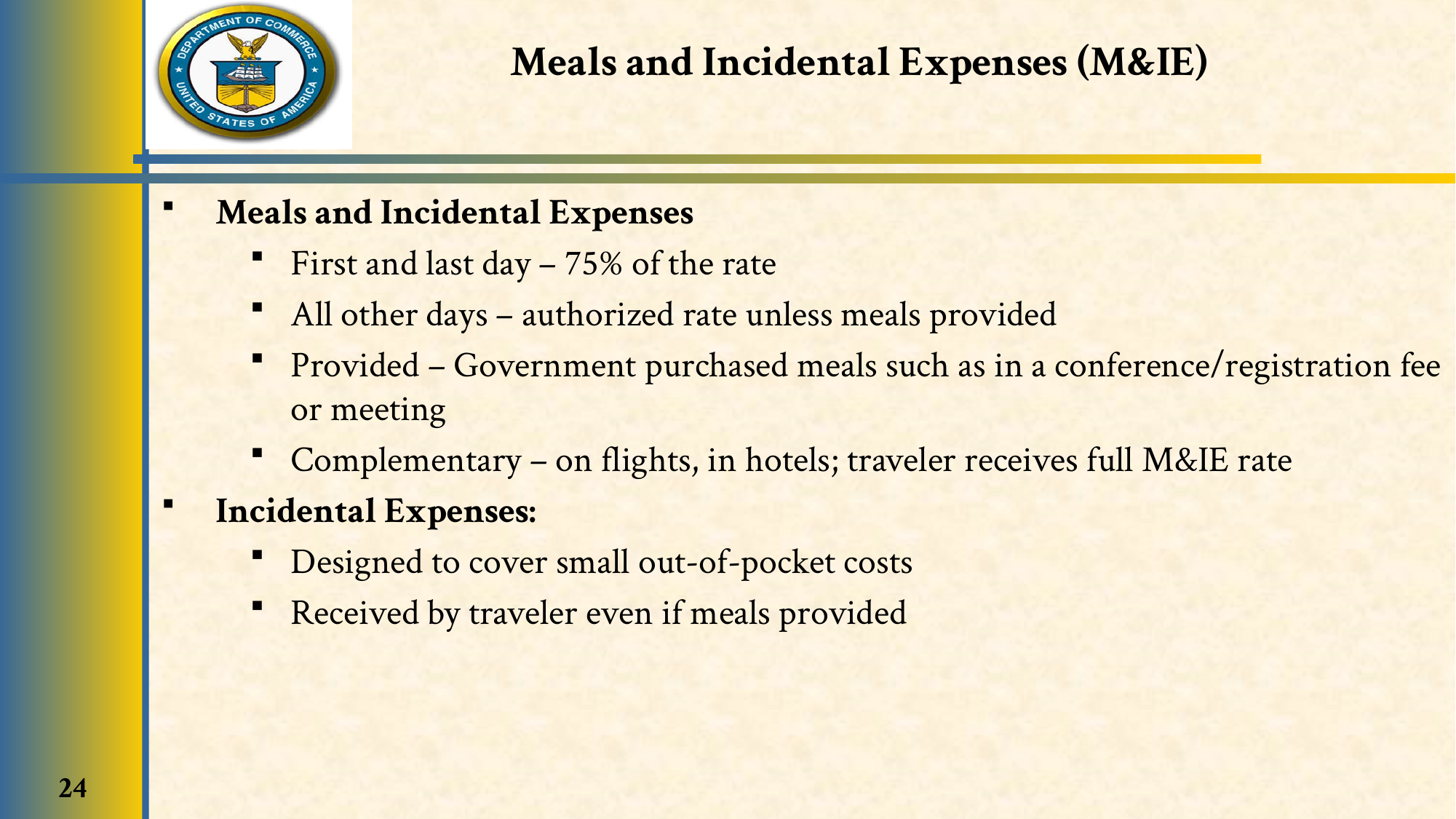

Meals and Incidental Expenses (M&IE)
Meals and Incidental Expenses
First and last day – 75% of the rate
All other days – authorized rate unless meals provided
Provided – Government purchased meals such as in a conference/registration fee or meeting
Complementary – on flights, in hotels; traveler receives full M&IE rate
Incidental Expenses:
Designed to cover small out-of-pocket costs
Received by traveler even if meals provided

24